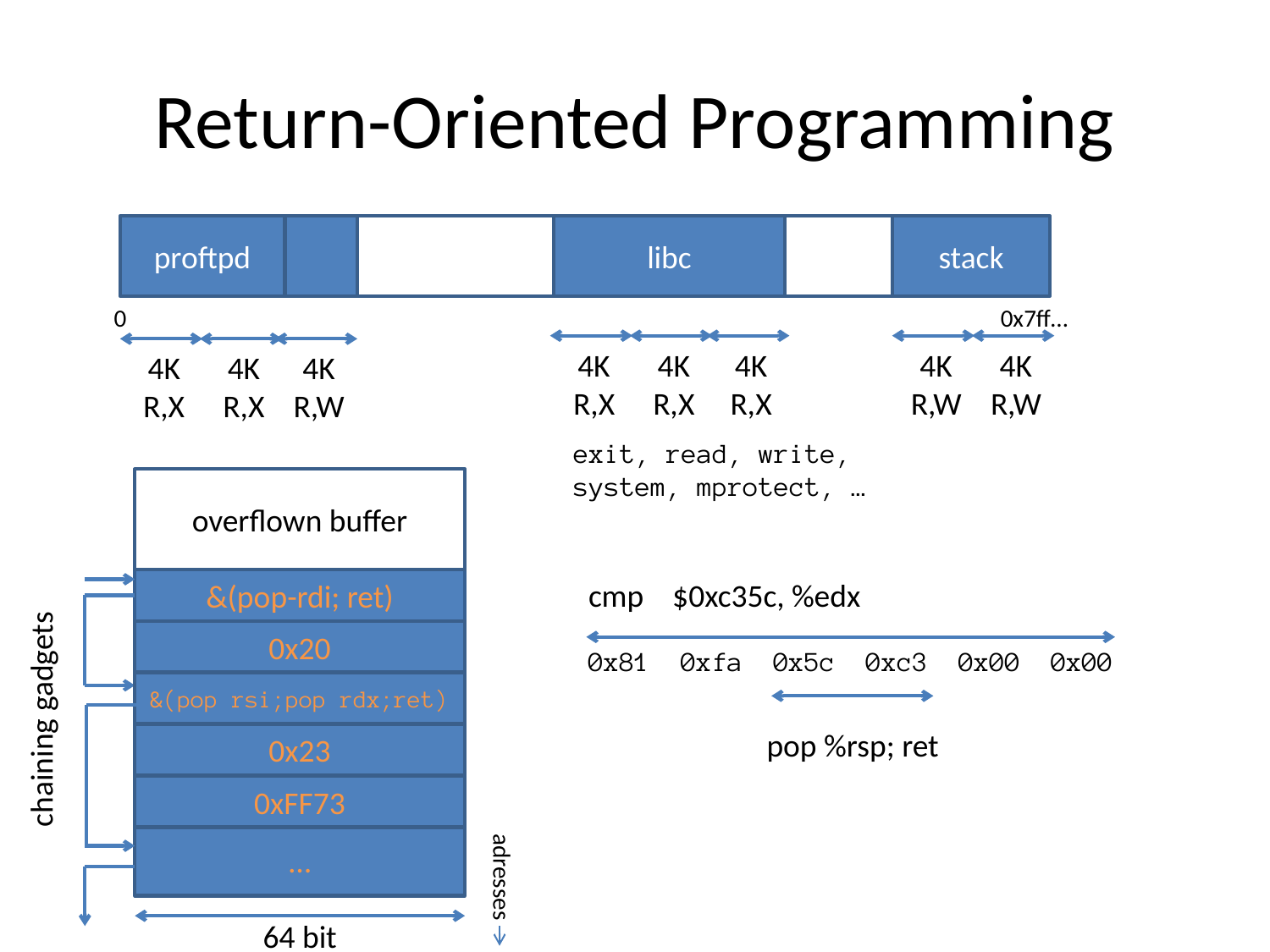

# Return-Oriented Programming
proftpd

libc

stack
0
0x7ff…
4K
R,X
4K
R,W
4K
R,W
4K
R,X
4K
R,X
4K
R,X
4K
R,X
4K
R,W
exit, read, write,
system, mprotect, …
overflown buffer
&(pop-rdi; ret)
cmp    $0xc35c, %edx
0x20
0x81  0xfa  0x5c  0xc3  0x00  0x00
&(pop rsi;pop rdx;ret)
chaining gadgets
pop %rsp; ret
0x23
0xFF73
…
adresses
64 bit